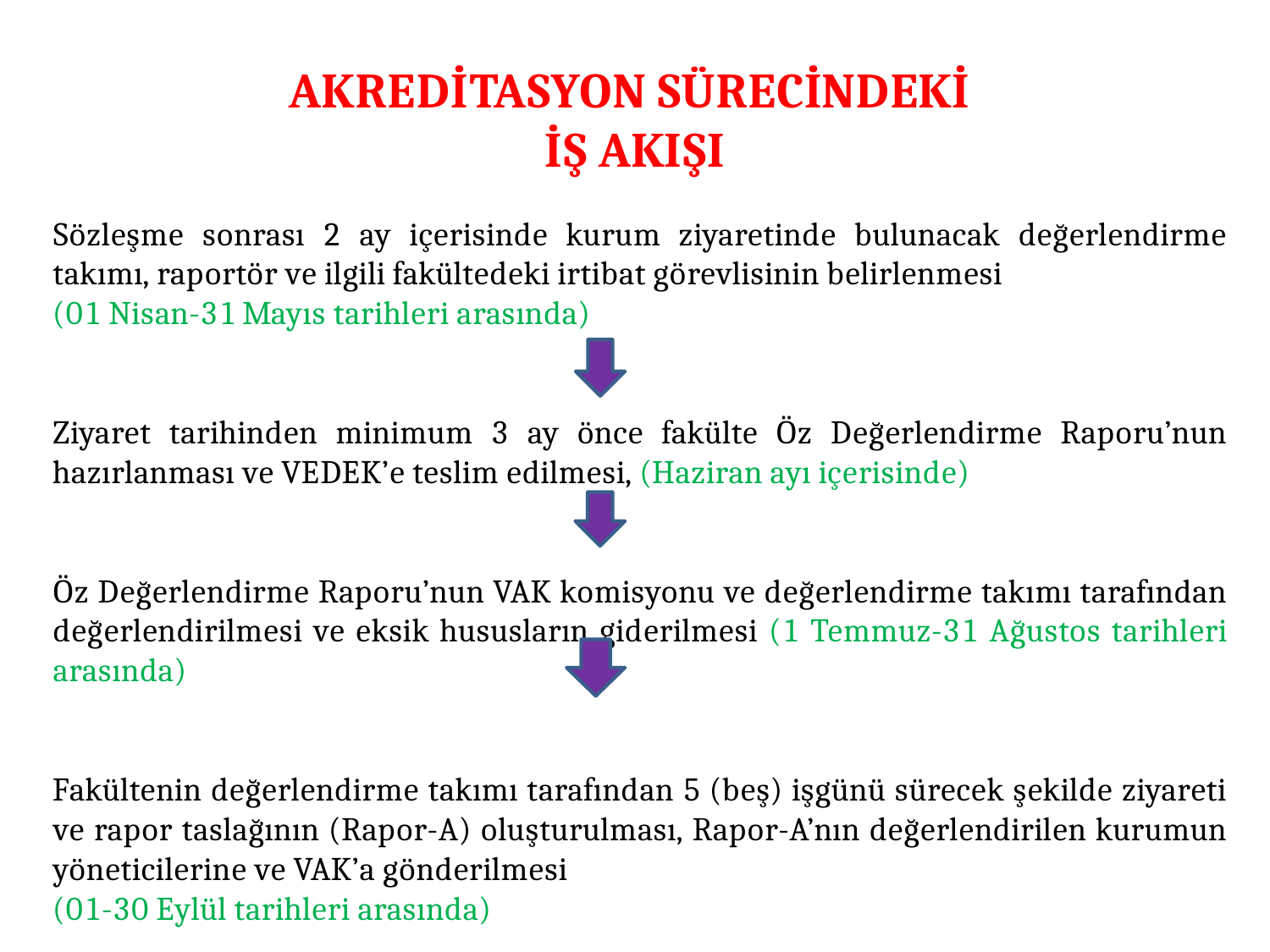

# AKREDİTASYON SÜRECİNDEKİ İŞ AKIŞI
Sözleşme sonrası 2 ay içerisinde kurum ziyaretinde bulunacak değerlendirme takımı, raportör ve ilgili fakültedeki irtibat görevlisinin belirlenmesi
(01 Nisan-31 Mayıs tarihleri arasında)

Ziyaret tarihinden minimum 3 ay önce fakülte Öz Değerlendirme Raporu’nun hazırlanması ve VEDEK’e teslim edilmesi, (Haziran ayı içerisinde)

Öz Değerlendirme Raporu’nun VAK komisyonu ve değerlendirme takımı tarafından değerlendirilmesi ve eksik hususların giderilmesi (1 Temmuz-31 Ağustos tarihleri arasında)

Fakültenin değerlendirme takımı tarafından 5 (beş) işgünü sürecek şekilde ziyareti ve rapor taslağının (Rapor-A) oluşturulması, Rapor-A’nın değerlendirilen kurumun yöneticilerine ve VAK’a gönderilmesi
(01-30 Eylül tarihleri arasında)